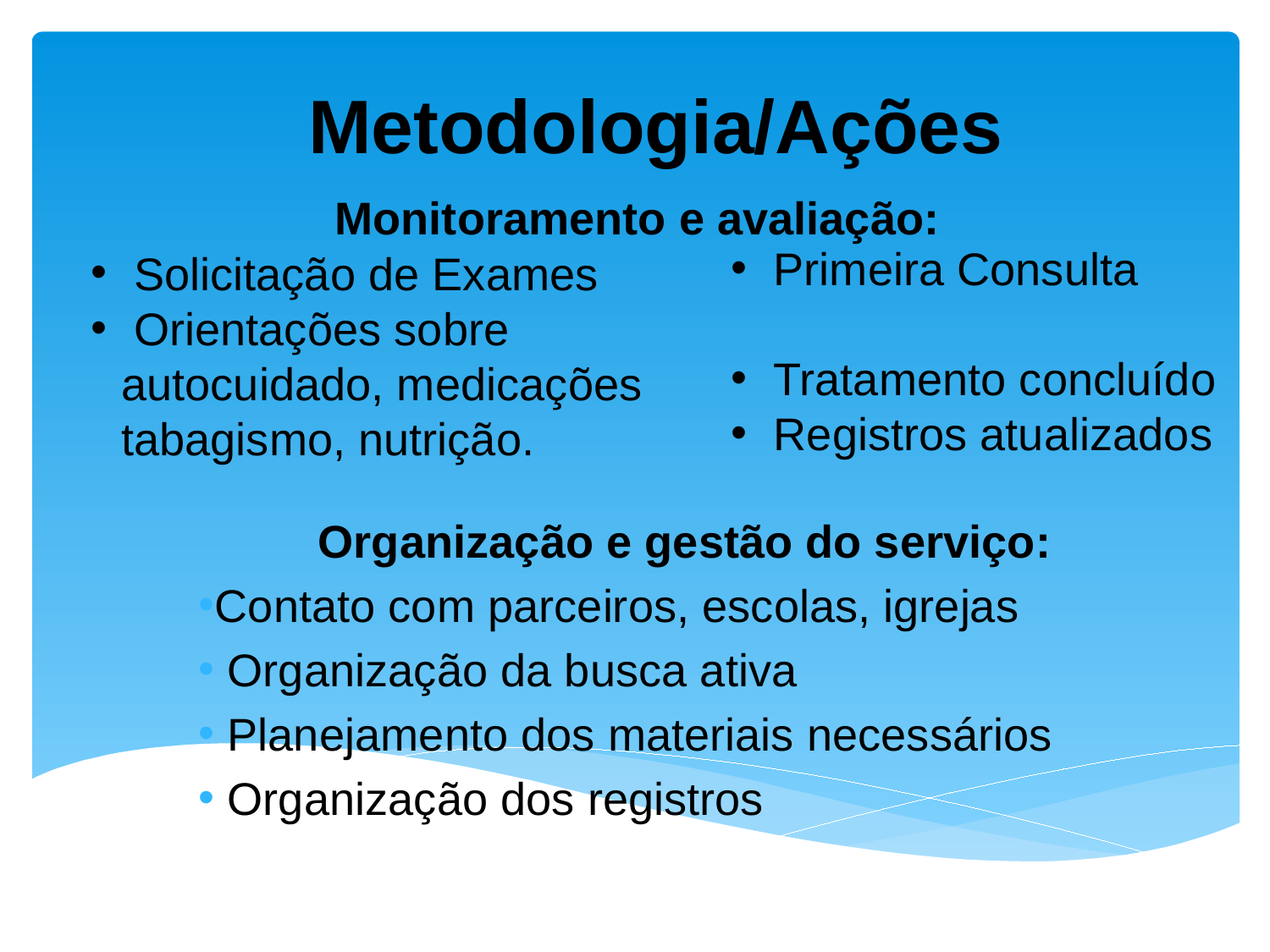

Metodologia/Ações
Monitoramento e avaliação:
 Solicitação de Exames
 Orientações sobre
autocuidado, medicações
tabagismo, nutrição.

 Primeira Consulta
 Tratamento concluído
 Registros atualizados

Organização e gestão do serviço:
Contato com parceiros, escolas, igrejas
 Organização da busca ativa
 Planejamento dos materiais necessários
 Organização dos registros